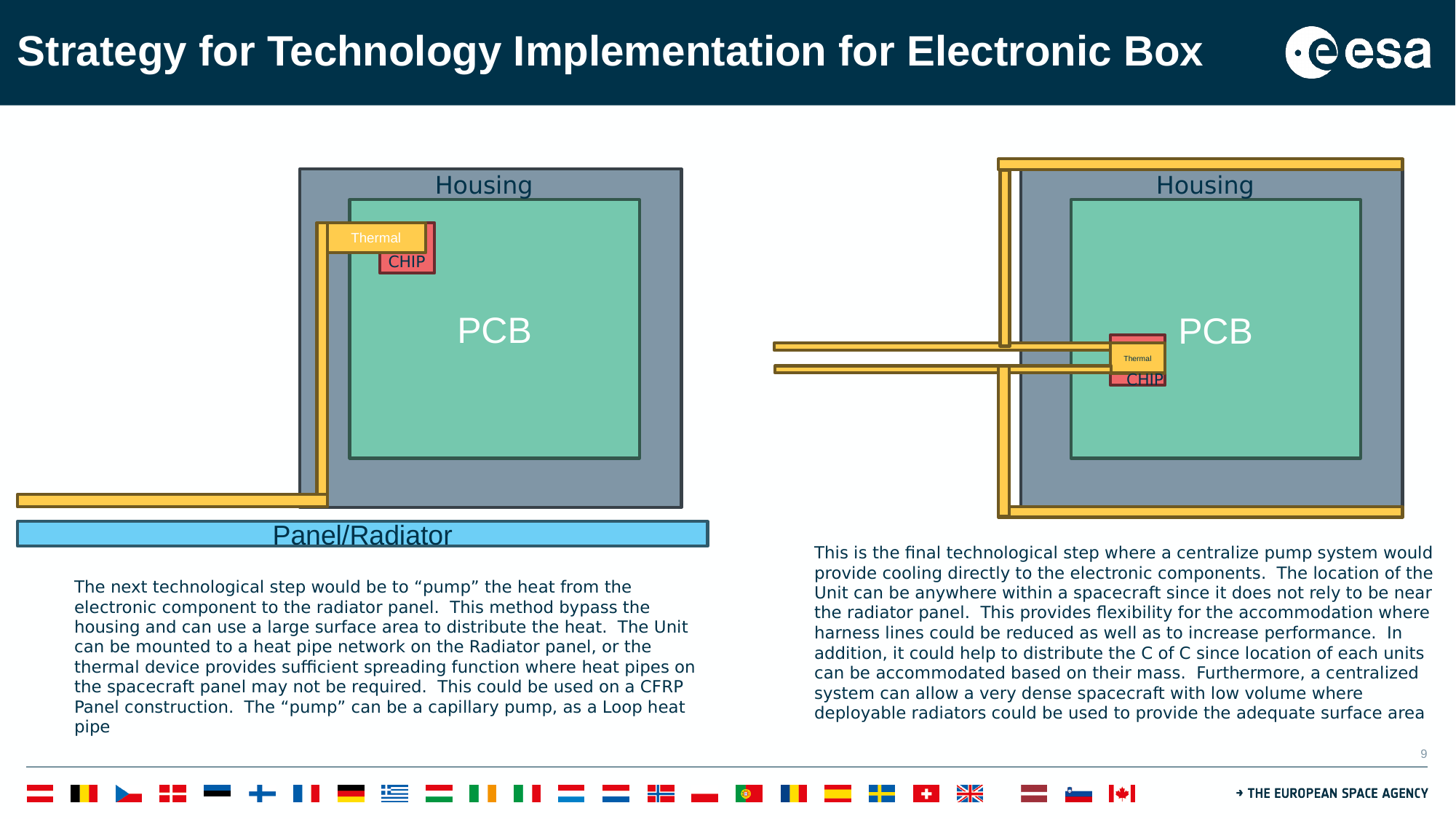

Strategy for Technology Implementation for Electronic Box
Housing
Housing
H
H

PCB
PCB

Thermal

CHIP

Thermal

CHIP

Panel/Radiator
This is the final technological step where a centralize pump system would provide cooling directly to the electronic components.  The location of the Unit can be anywhere within a spacecraft since it does not rely to be near the radiator panel.  This provides flexibility for the accommodation where harness lines could be reduced as well as to increase performance.  In addition, it could help to distribute the C of C since location of each units can be accommodated based on their mass.  Furthermore, a centralized system can allow a very dense spacecraft with low volume where deployable radiators could be used to provide the adequate surface area
The next technological step would be to “pump” the heat from the electronic component to the radiator panel.  This method bypass the housing and can use a large surface area to distribute the heat.  The Unit can be mounted to a heat pipe network on the Radiator panel, or the thermal device provides sufficient spreading function where heat pipes on the spacecraft panel may not be required.  This could be used on a CFRP Panel construction.  The “pump” can be a capillary pump, as a Loop heat pipe